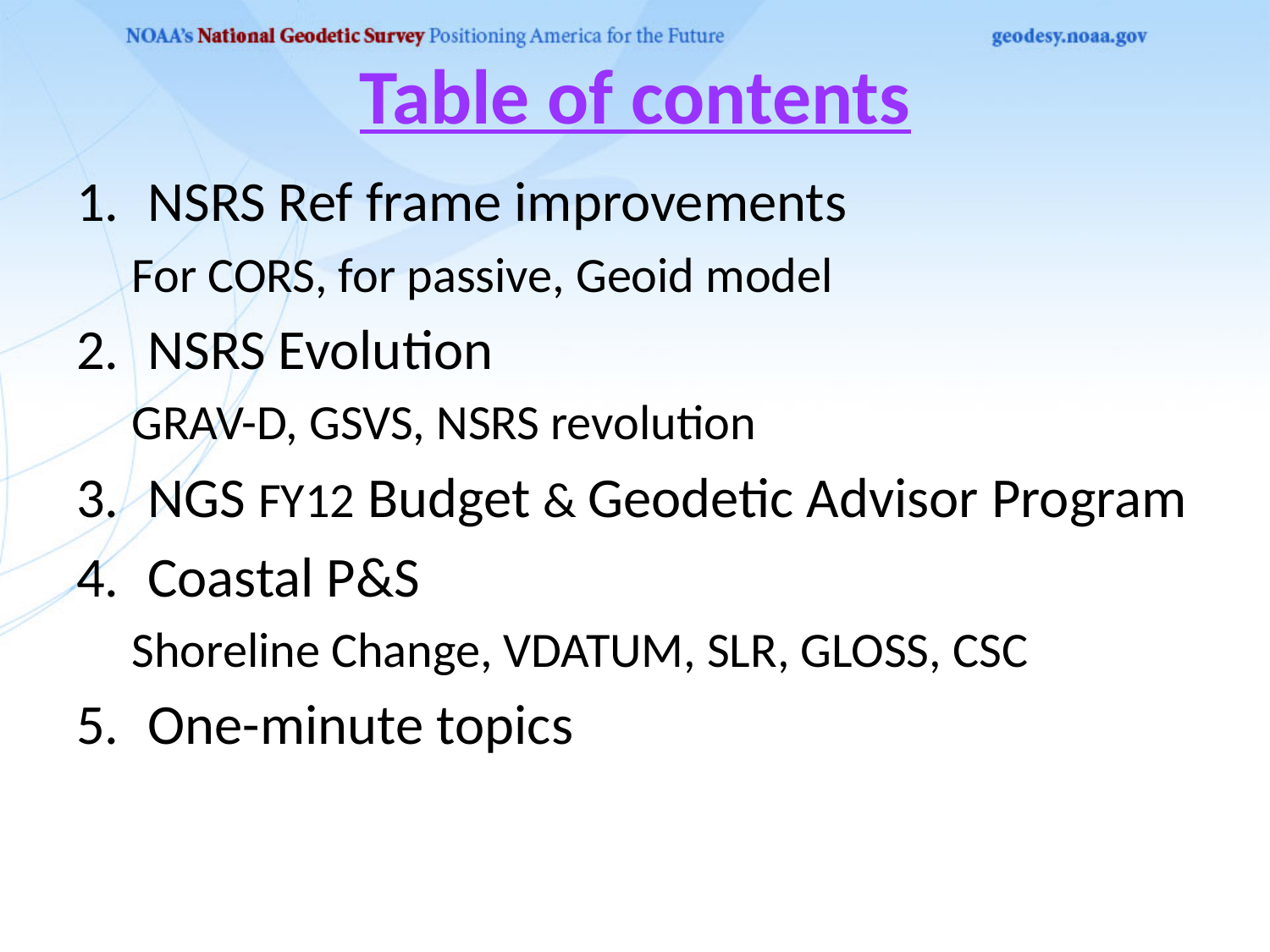

# Table of contents
NSRS Ref frame improvements
For CORS, for passive, Geoid model
NSRS Evolution
GRAV-D, GSVS, NSRS revolution
NGS FY12 Budget & Geodetic Advisor Program
Coastal P&S
Shoreline Change, VDATUM, SLR, GLOSS, CSC
One-minute topics